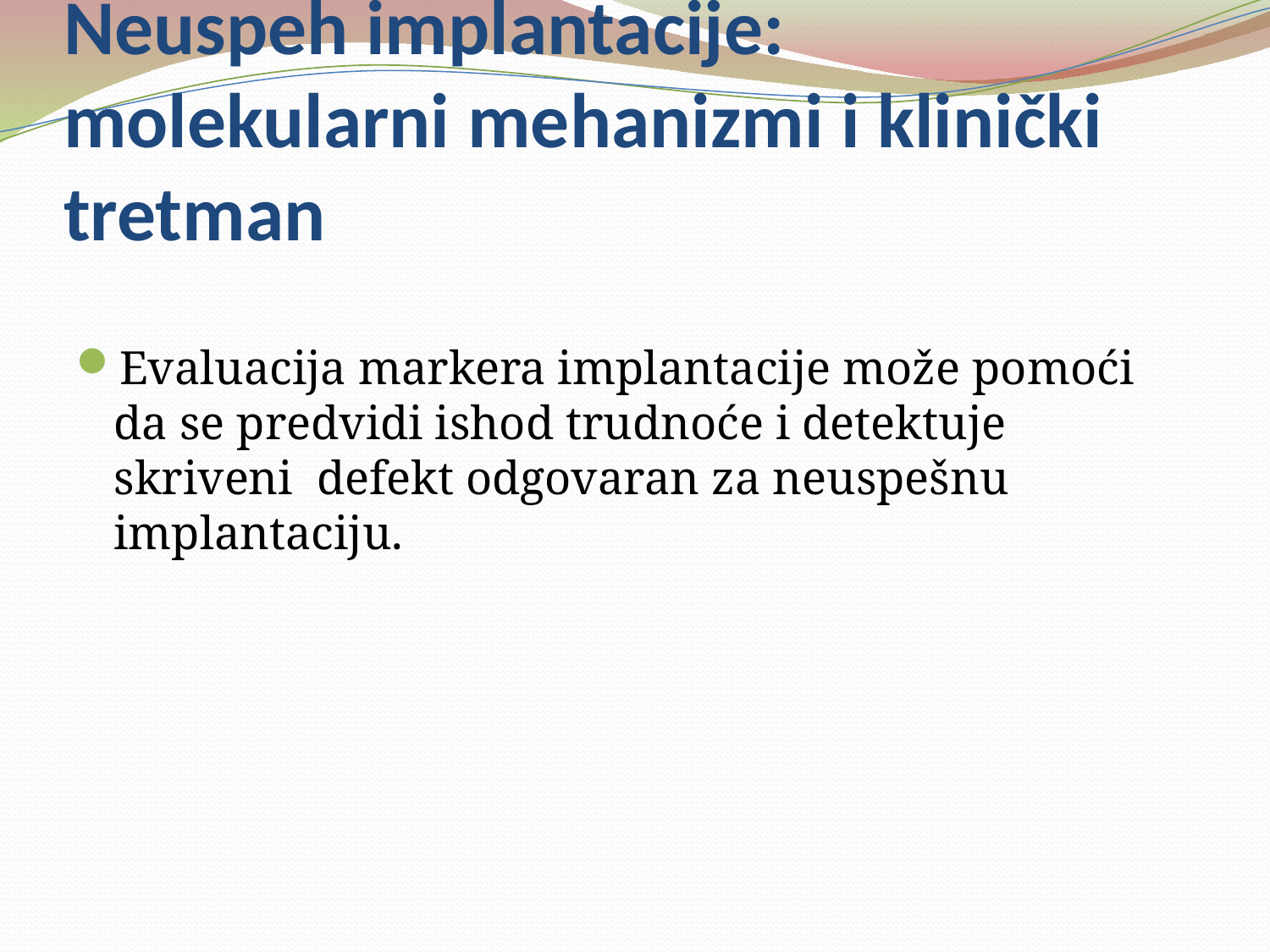

# Neuspeh implantacije:  molekularni mehanizmi i klinički tretman

Evaluacija markera implantacije može pomoći da se predvidi ishod trudnoće i detektuje skriveni  defekt odgovaran za neuspešnu implantaciju.